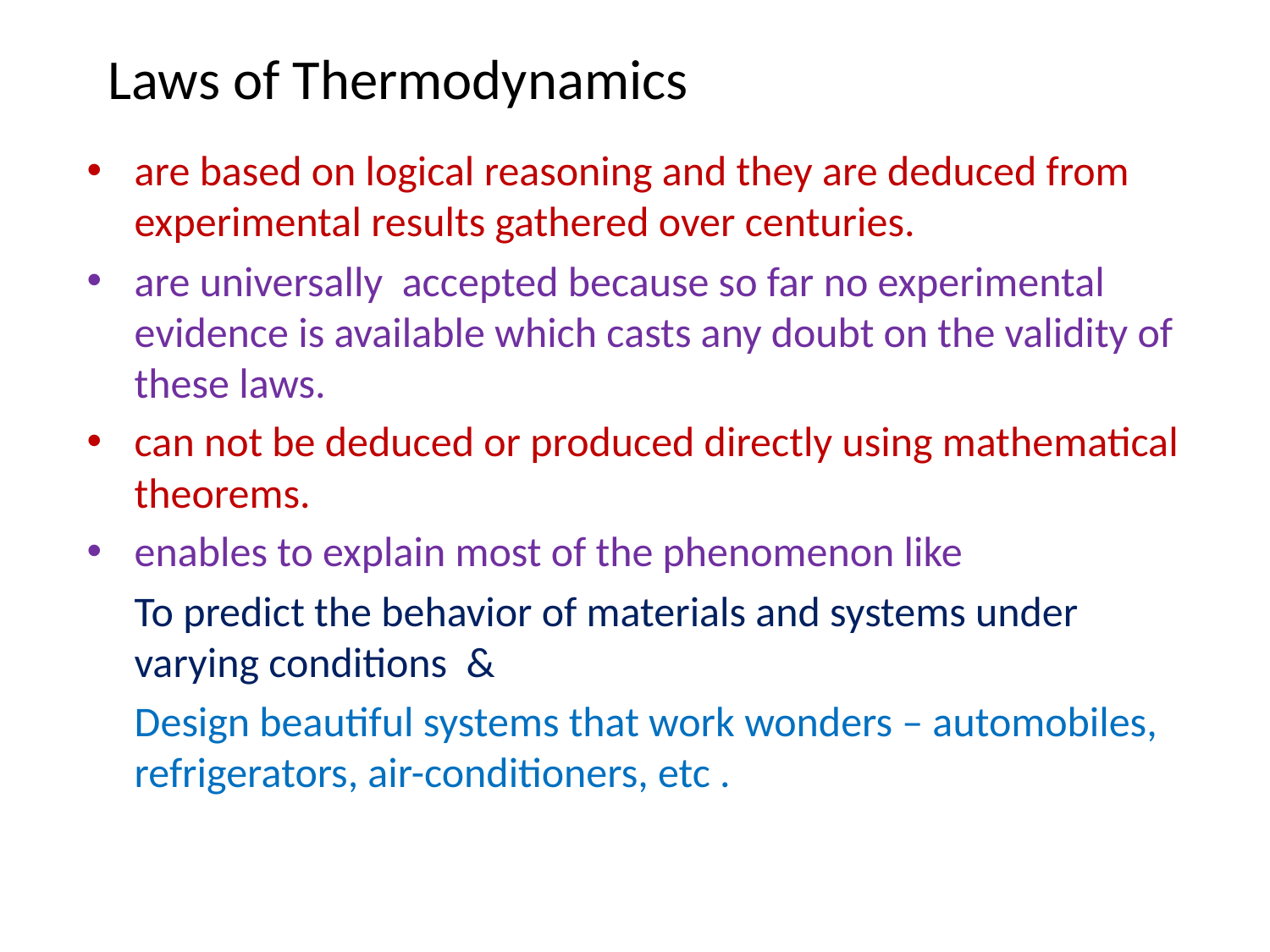

# Laws of Thermodynamics
are based on logical reasoning and they are deduced from experimental results gathered over centuries.
are universally  accepted because so far no experimental evidence is available which casts any doubt on the validity of these laws.
can not be deduced or produced directly using mathematical theorems.
enables to explain most of the phenomenon like
	To predict the behavior of materials and systems under varying conditions  &
	Design beautiful systems that work wonders – automobiles, refrigerators, air-conditioners, etc .